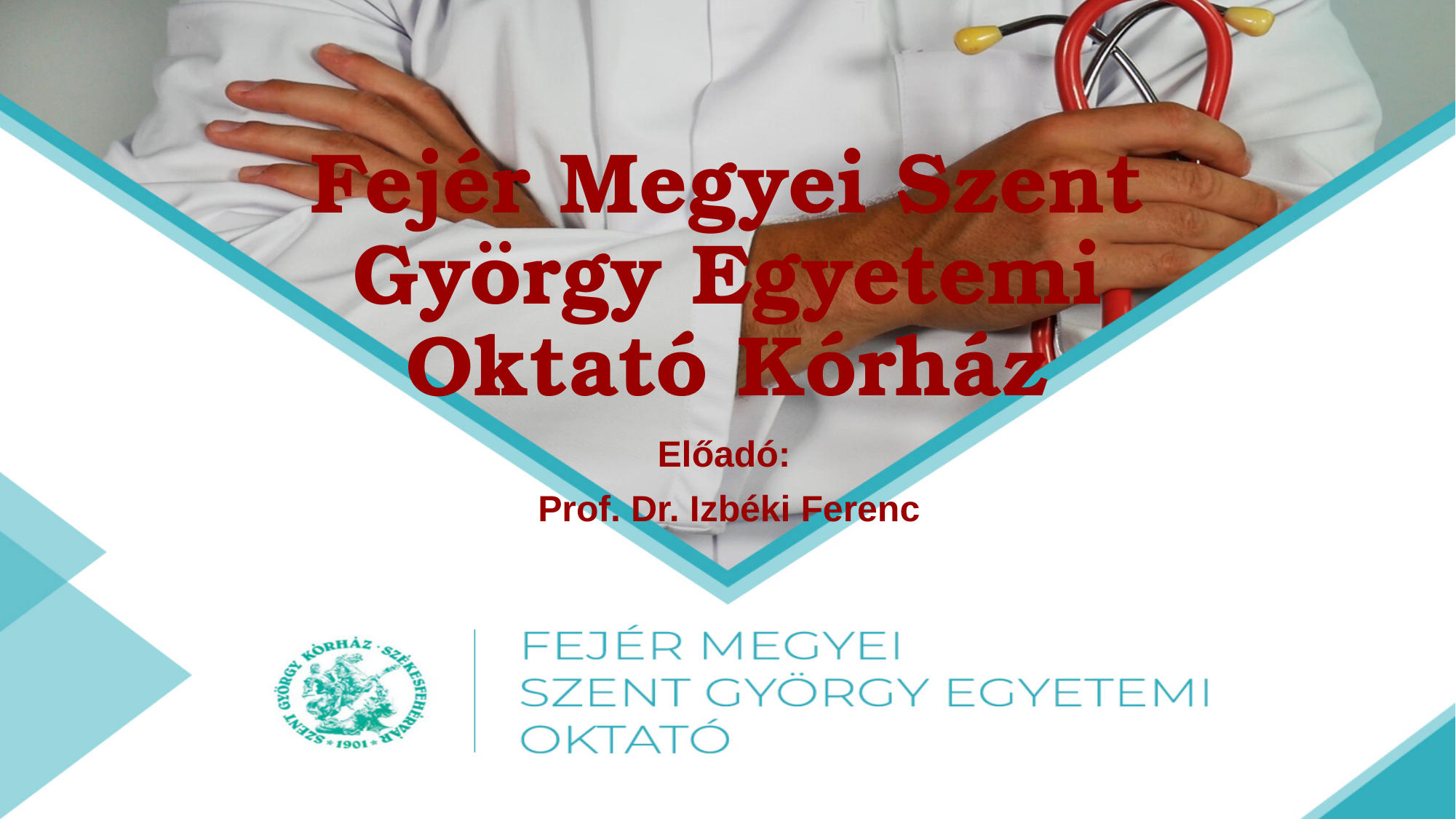

# Fejér Megyei Szent György Egyetemi Oktató Kórház
Előadó:
Prof. Dr. Izbéki Ferenc